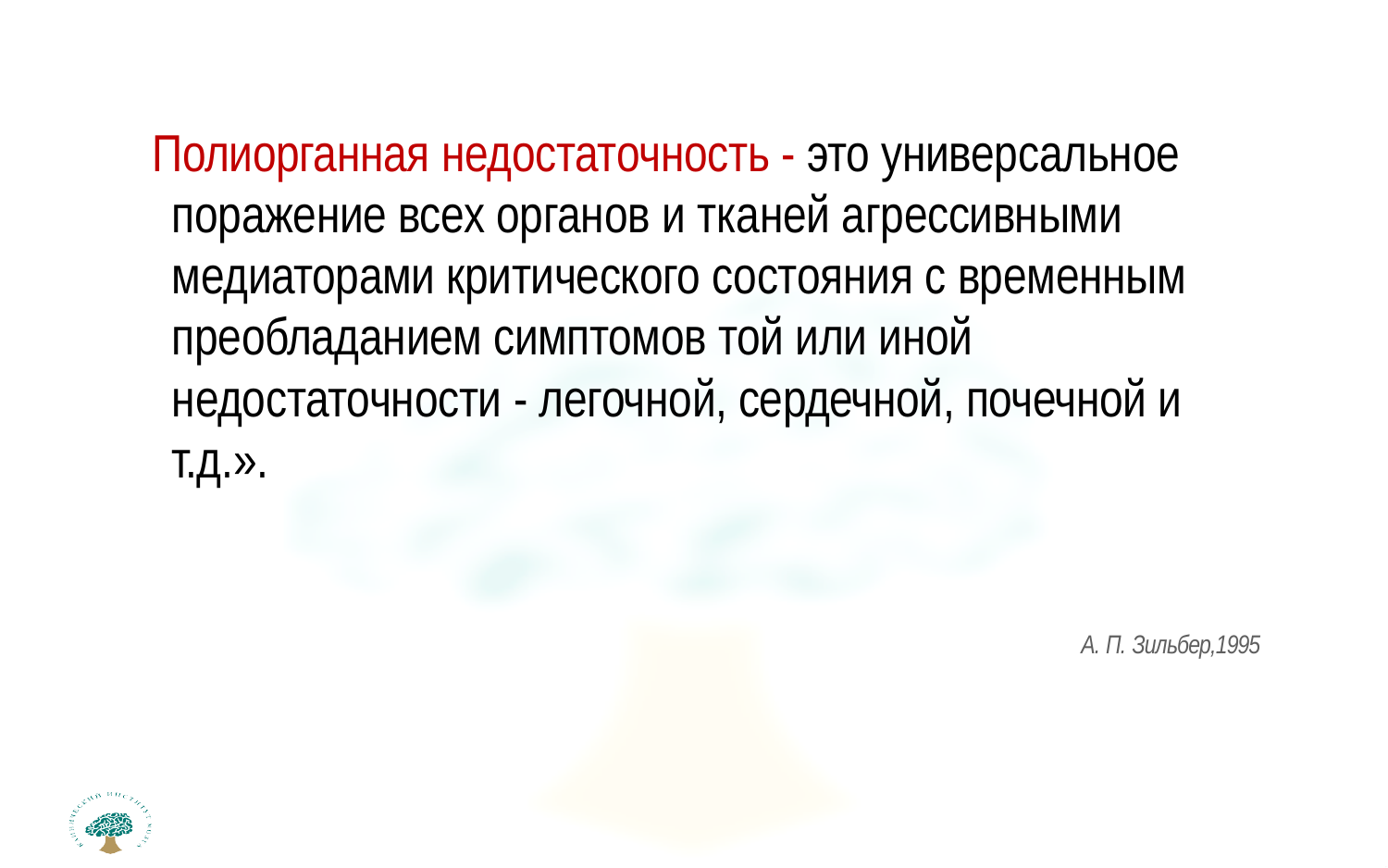

Полиорганная недостаточность - это универсальное  поражение всех органов и тканей агрессивными  медиаторами критического состояния с временным  преобладанием симптомов той или иной  недостаточности - легочной, сердечной, почечной и  т.д.».
А. П. Зильбер,1995